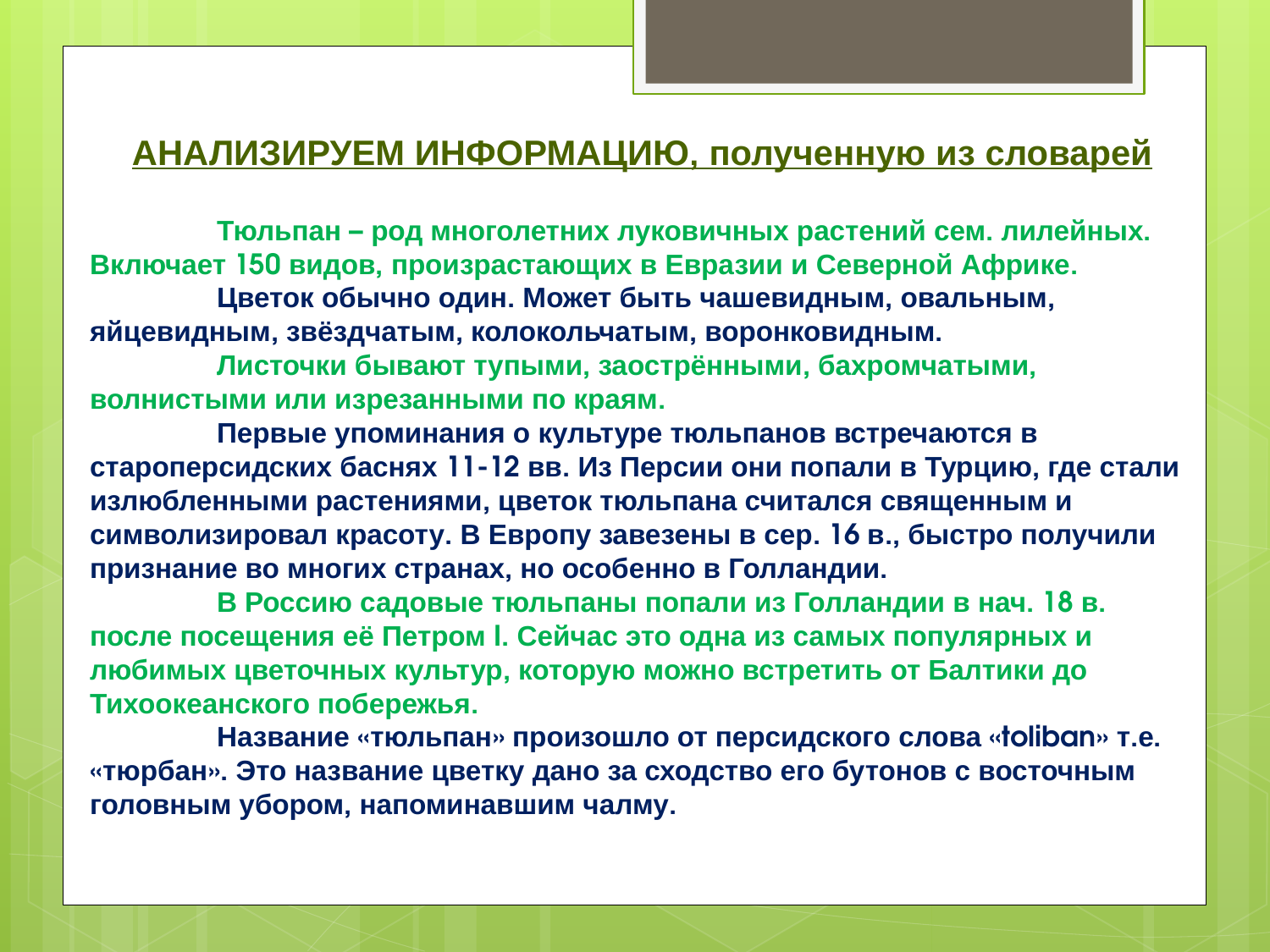

АНАЛИЗИРУЕМ ИНФОРМАЦИЮ, полученную из словарей
	Тюльпан – род многолетних луковичных растений сем. лилейных. Включает 150 видов, произрастающих в Евразии и Северной Африке.
	Цветок обычно один. Может быть чашевидным, овальным, яйцевидным, звёздчатым, колокольчатым, воронковидным.
	Листочки бывают тупыми, заострёнными, бахромчатыми, волнистыми или изрезанными по краям.
	Первые упоминания о культуре тюльпанов встречаются в староперсидских баснях 11-12 вв. Из Персии они попали в Турцию, где стали излюбленными растениями, цветок тюльпана считался священным и символизировал красоту. В Европу завезены в сер. 16 в., быстро получили признание во многих странах, но особенно в Голландии.
	В Россию садовые тюльпаны попали из Голландии в нач. 18 в. после посещения её Петром I. Сейчас это одна из самых популярных и любимых цветочных культур, которую можно встретить от Балтики до Тихоокеанского побережья.
	Название «тюльпан» произошло от персидского слова «toliban» т.е. «тюрбан». Это название цветку дано за сходство его бутонов с восточным головным убором, напоминавшим чалму.